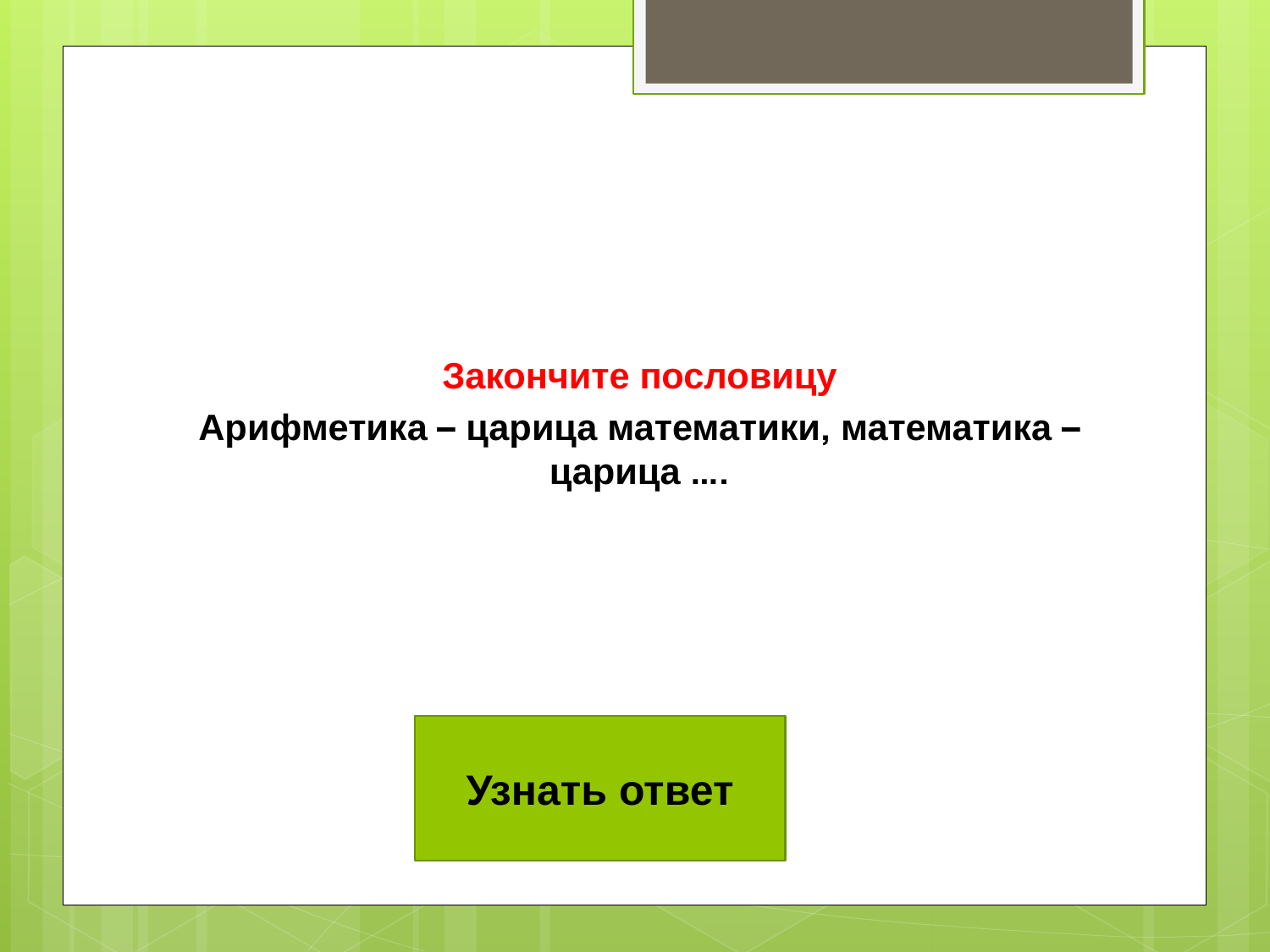

Закончите пословицу
Арифметика – царица математики, математика – царица ….